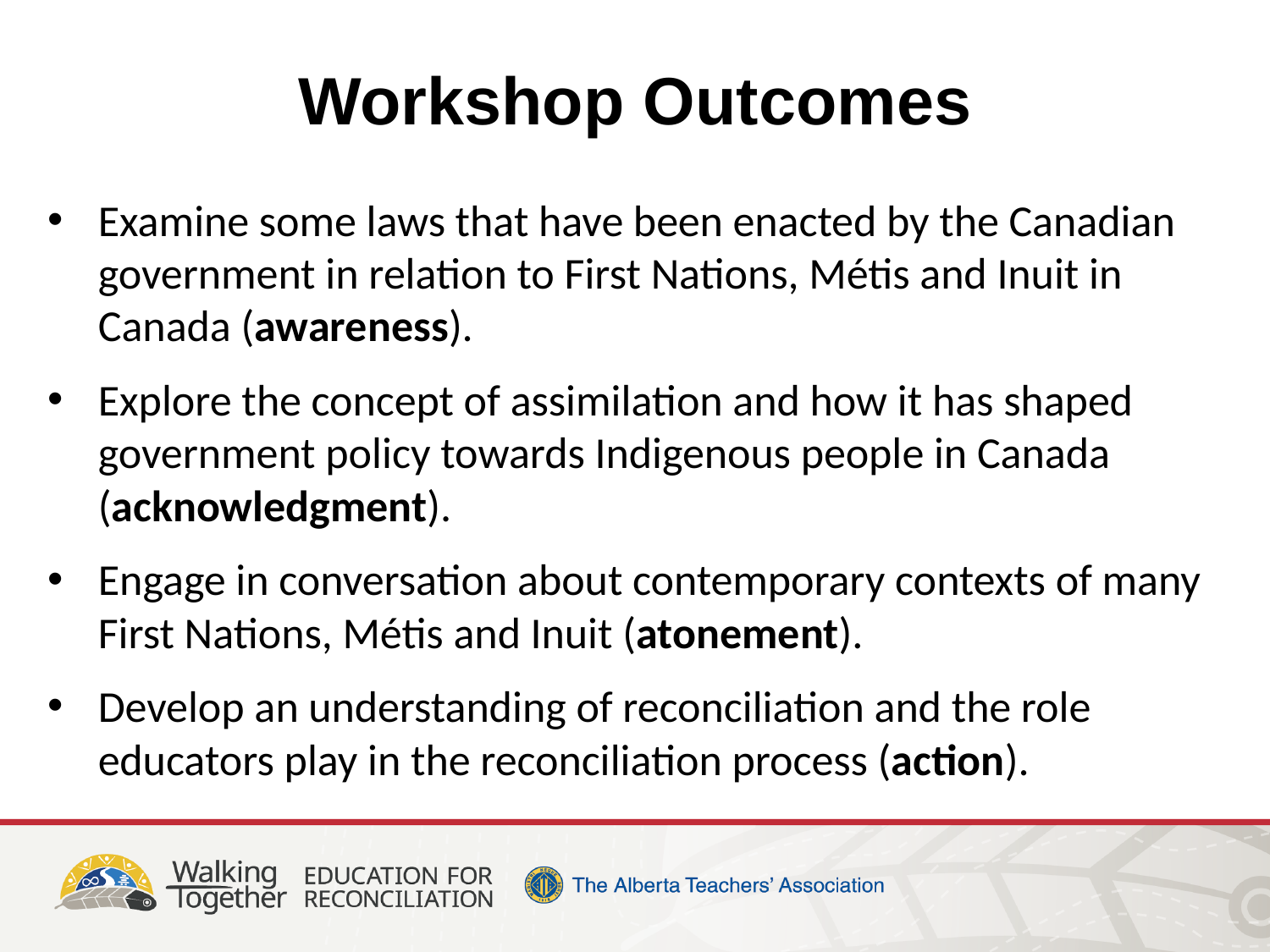

Workshop Outcomes
Examine some laws that have been enacted by the Canadian government in relation to First Nations, Métis and Inuit in Canada (awareness).
Explore the concept of assimilation and how it has shaped government policy towards Indigenous people in Canada (acknowledgment).
Engage in conversation about contemporary contexts of many First Nations, Métis and Inuit (atonement).
Develop an understanding of reconciliation and the role educators play in the reconciliation process (action).